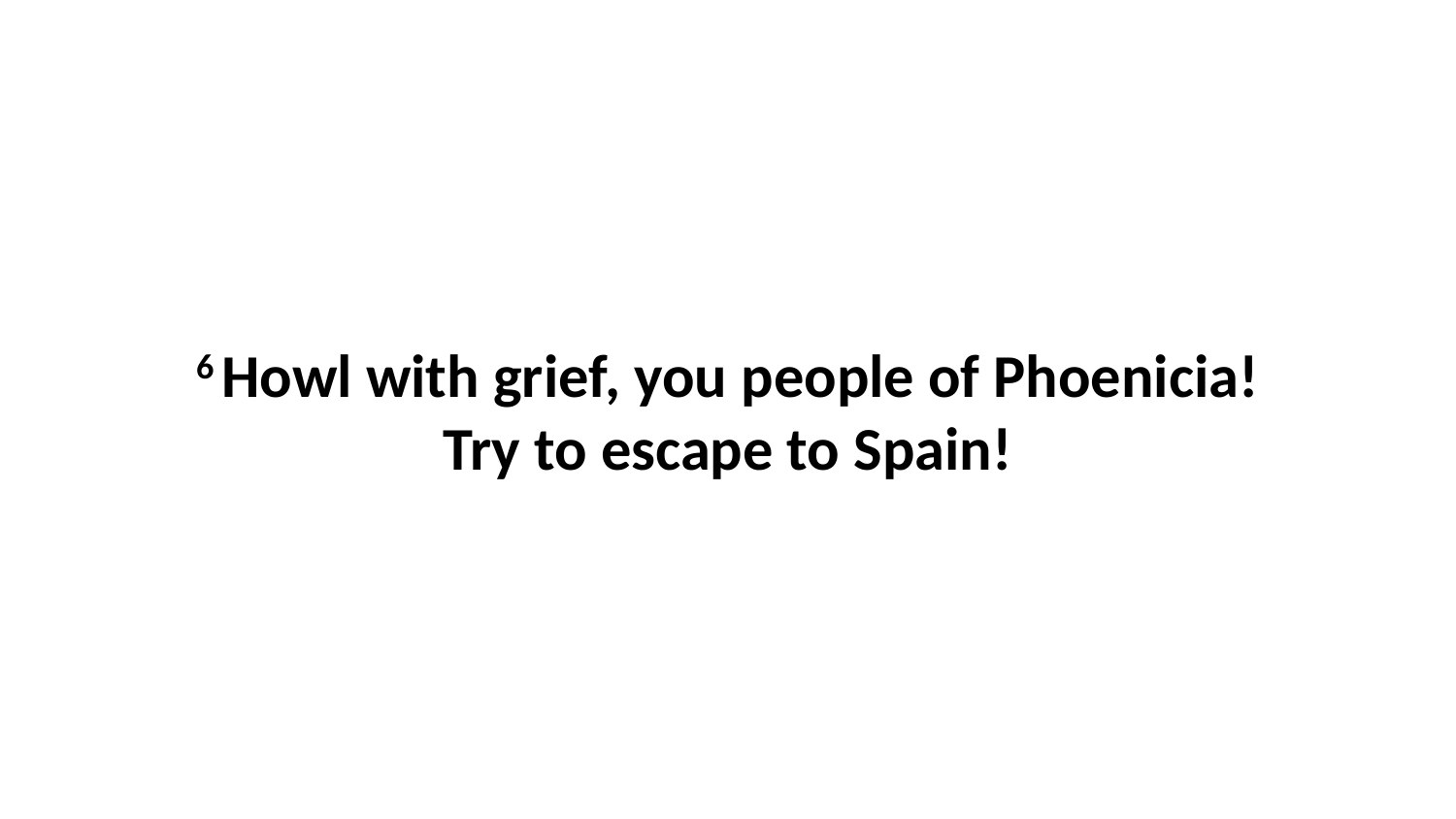

6 Howl with grief, you people of Phoenicia! Try to escape to Spain!